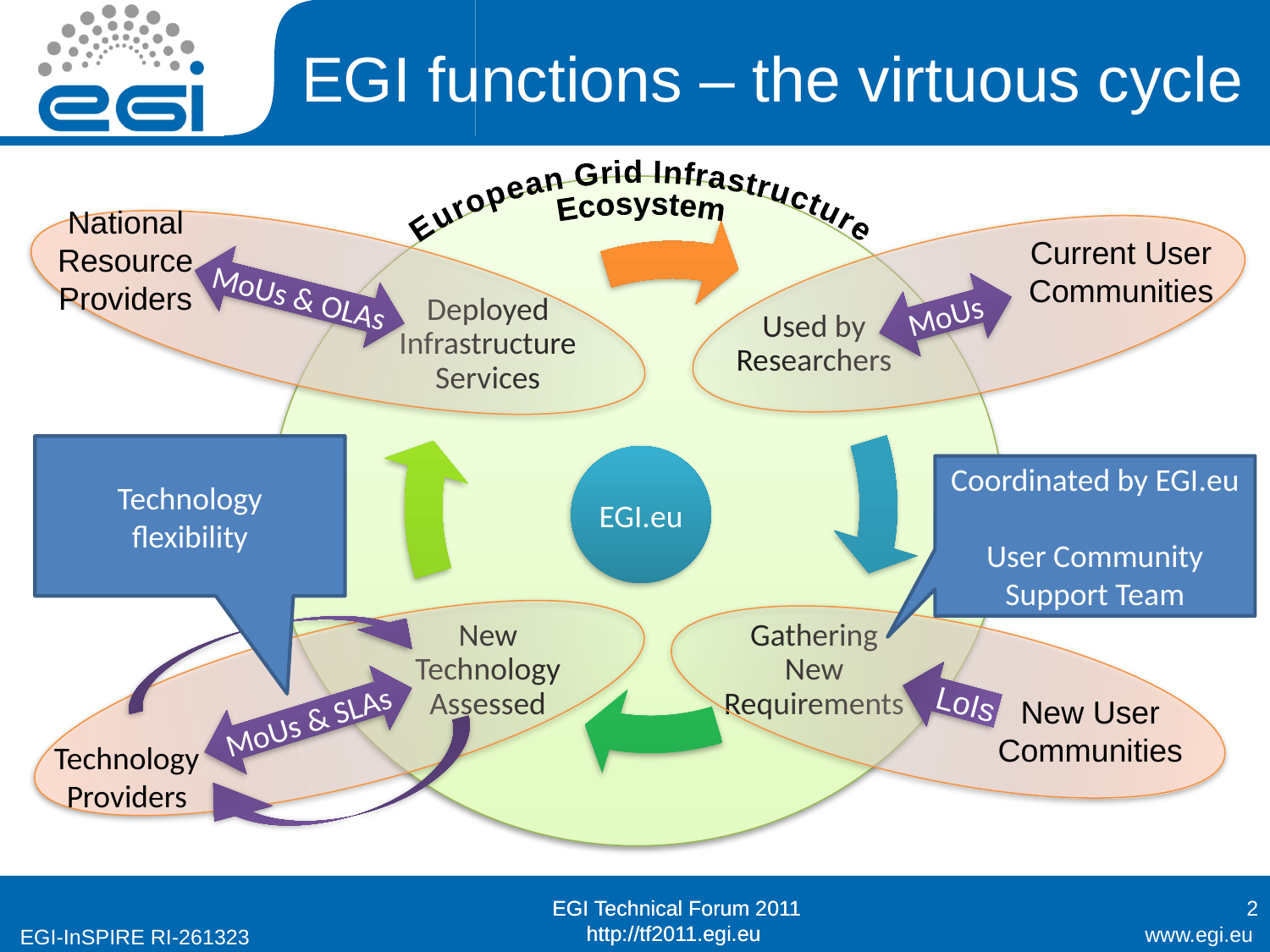

# EGI functions – the virtuous cycle

National
Resource Providers
European Grid Infrastructure
Ecosystem
Current User Communities

Used by Researchers
Gathering New Requirements
New Technology Assessed
Deployed Infrastructure Services
MoUs & OLAs
MoUs
Technology
flexibility
EGI.eu
Coordinated by EGI.eu
User Community Support Team

LoIs
New User Communities
MoUs & SLAs
Technology Providers

2